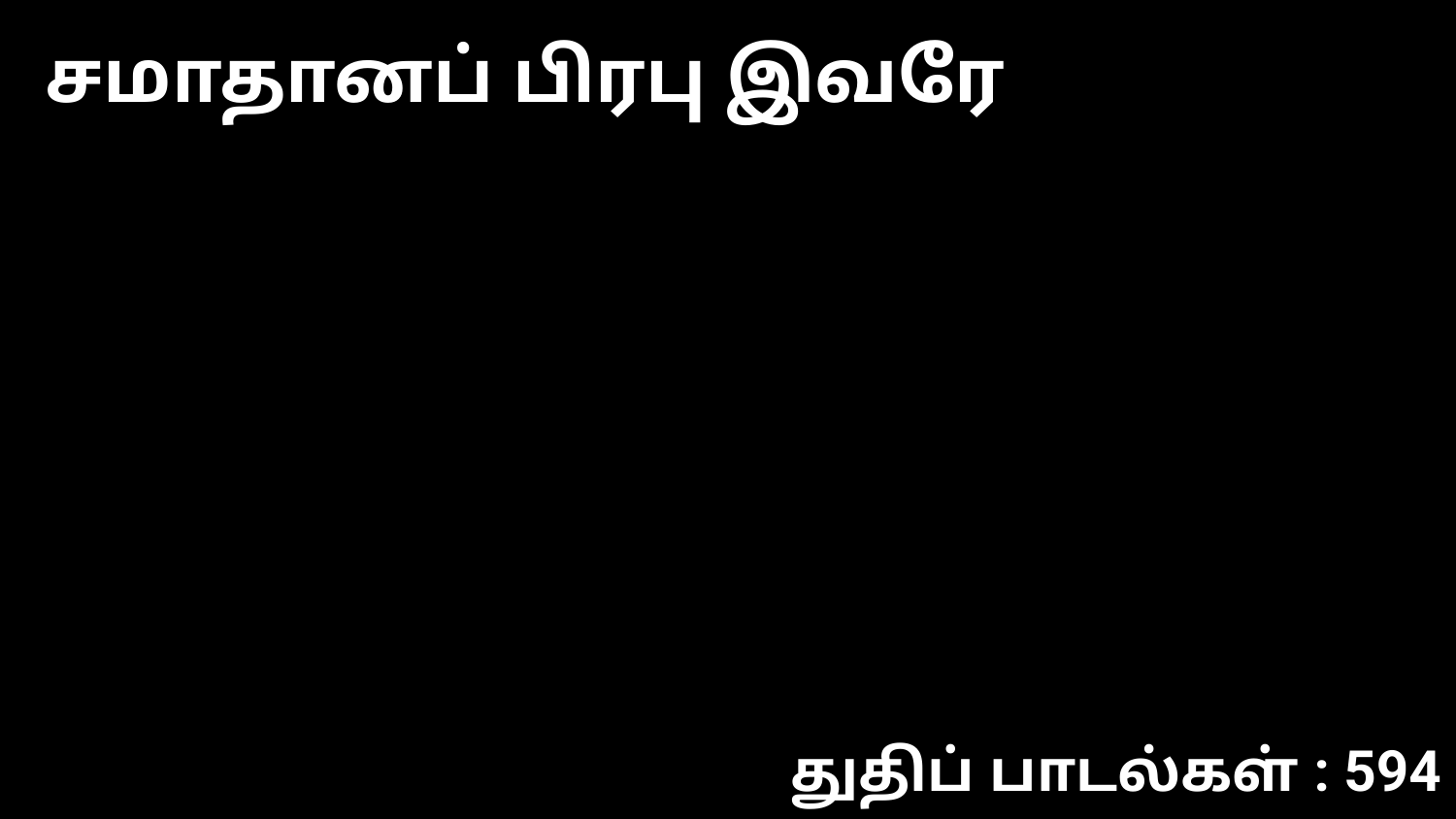

சமாதானப் பிரபு இவரே
துதிப் பாடல்கள் : 594